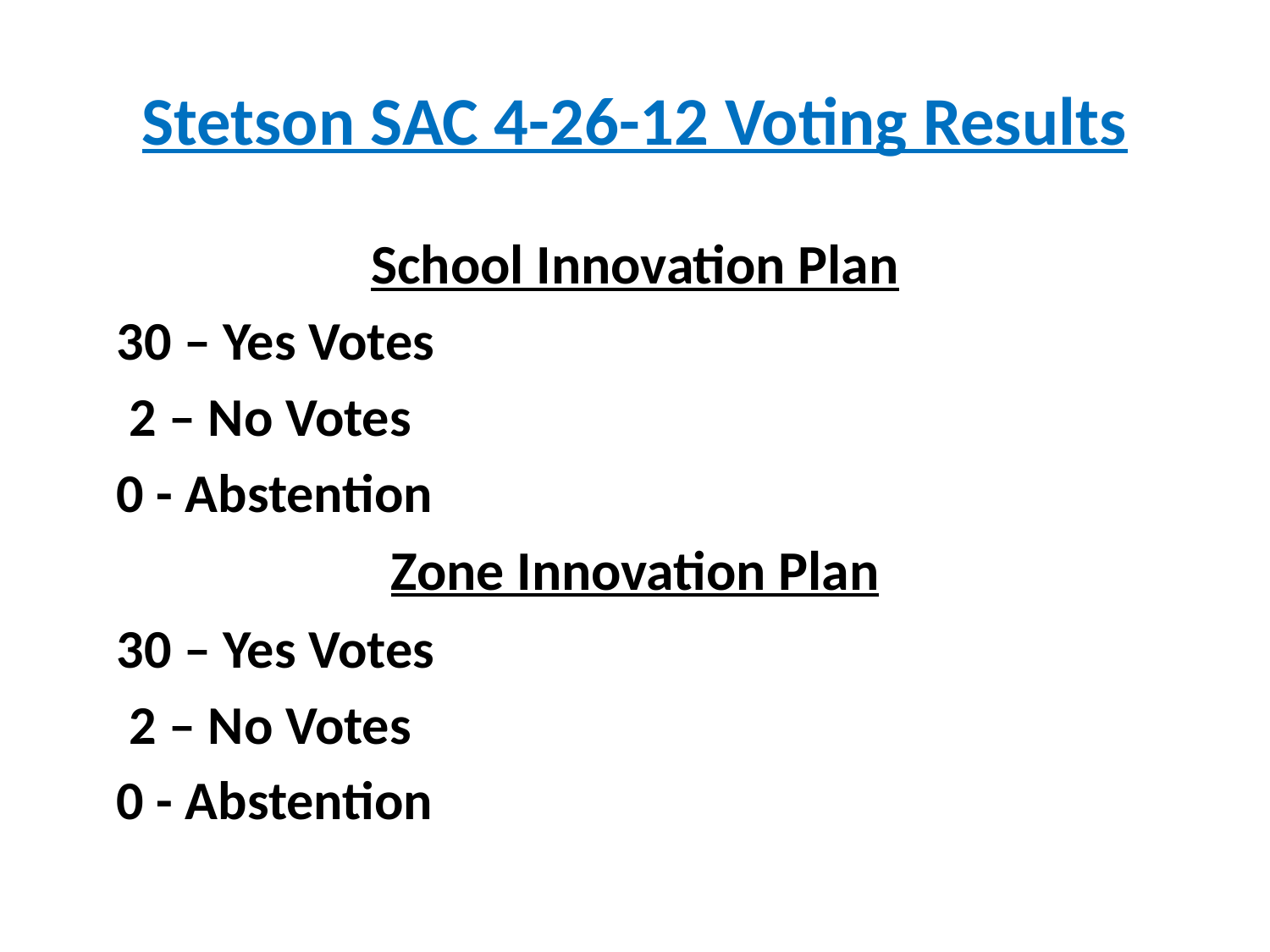

# Stetson SAC 4-26-12 Voting Results
School Innovation Plan
				30 – Yes Votes
				 2 – No Votes
				0 - Abstention
Zone Innovation Plan
				30 – Yes Votes
				 2 – No Votes
				0 - Abstention